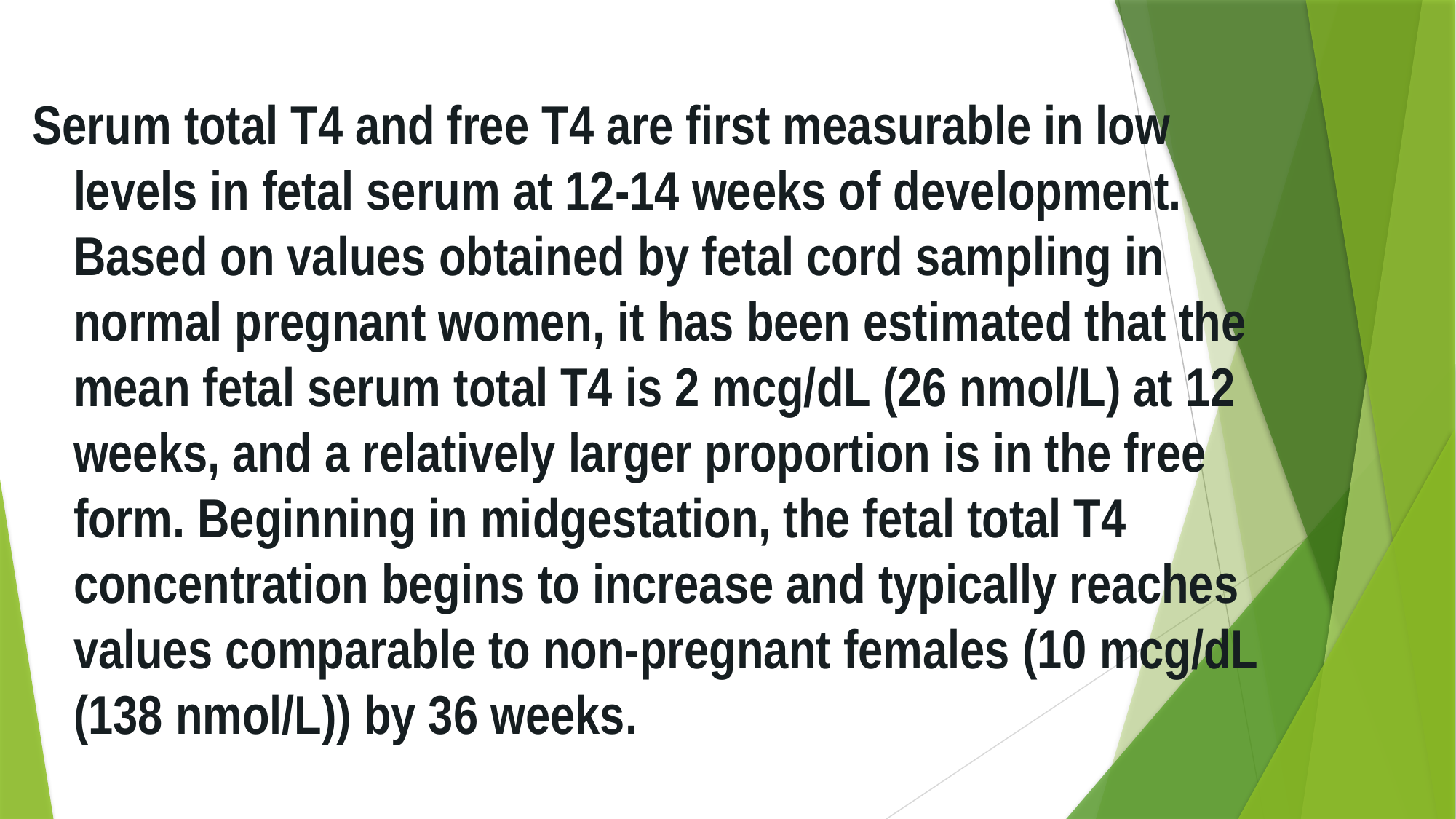

Serum total T4 and free T4 are first measurable in low levels in fetal serum at 12-14 weeks of development. Based on values obtained by fetal cord sampling in normal pregnant women, it has been estimated that the mean fetal serum total T4 is 2 mcg/dL (26 nmol/L) at 12 weeks, and a relatively larger proportion is in the free form. Beginning in midgestation, the fetal total T4 concentration begins to increase and typically reaches values comparable to non-pregnant females (10 mcg/dL (138 nmol/L)) by 36 weeks.